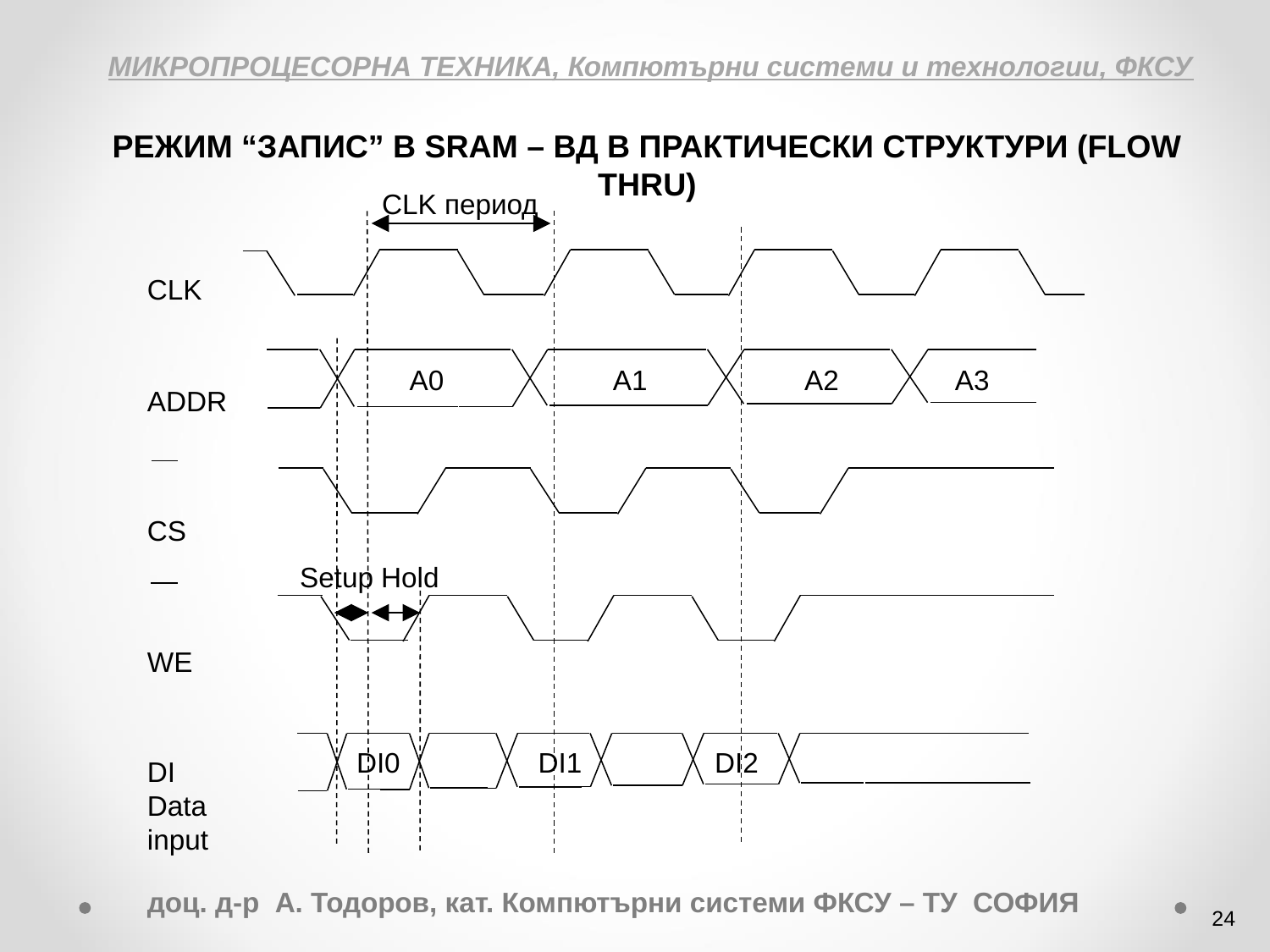

МИКРОПРОЦЕСОРНА ТЕХНИКА, Компютърни системи и технологии, ФКСУ

РЕЖИМ “ЗАПИС” В SRAM – ВД В ПРАКТИЧЕСКИ СТРУКТУРИ (FLOW THRU)

CLK период

CLK

ADDR

CS

WE

DI
Data input

A0	          A1		  A2	     A3

Setup Hold

DI0	       DI1                 DI2

доц. д-р  А. Тодоров, кат. Компютърни системи ФКСУ – ТУ  СОФИЯ
24